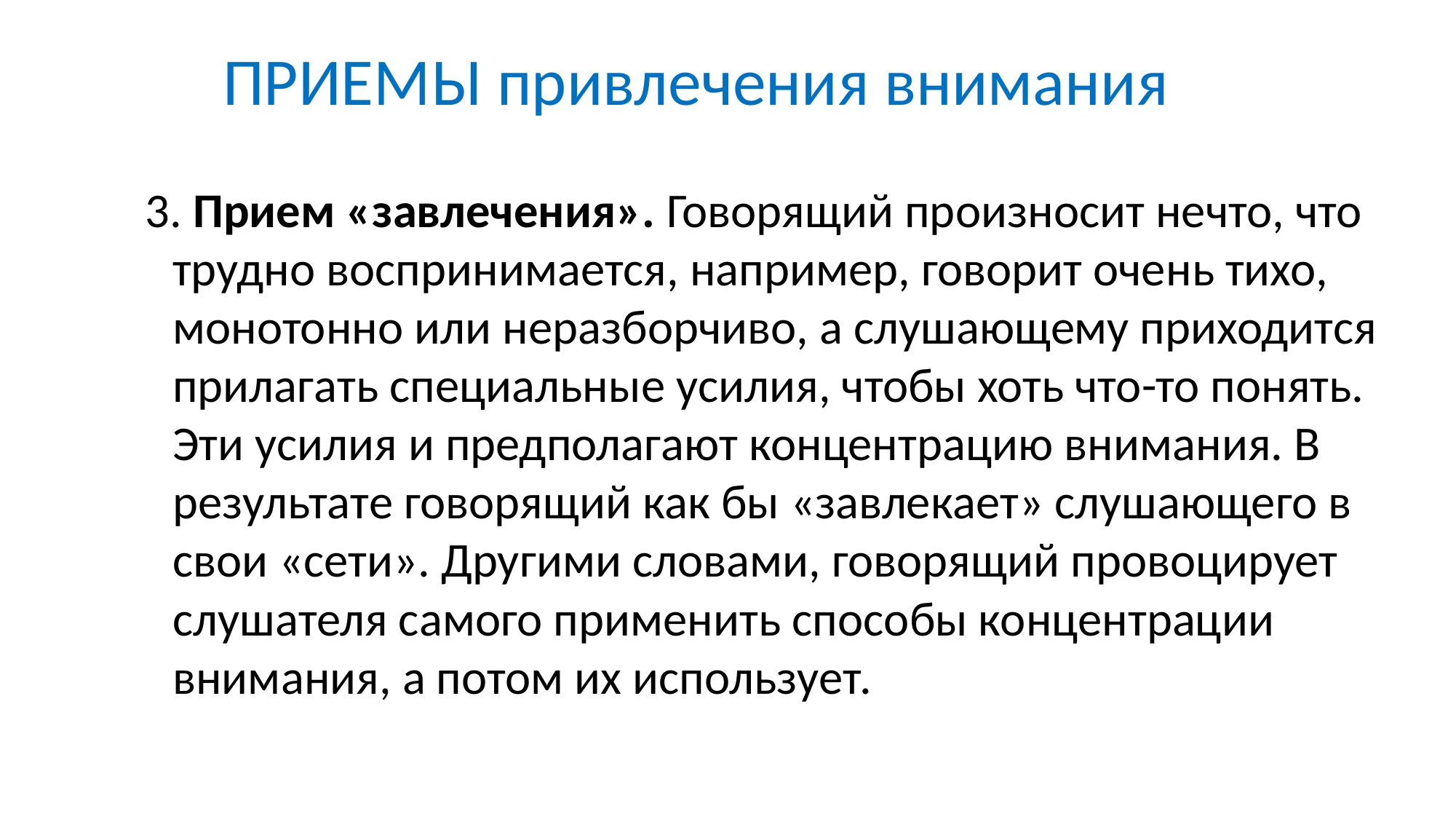

# Приемы привлечения внимания
3. Прием «завлечения». Говорящий произносит нечто, что трудно воспринимается, например, говорит очень тихо, монотонно или неразборчиво, а слушающему приходится прилагать специальные усилия, чтобы хоть что-то понять. Эти усилия и предполагают концентрацию внимания. В результате говорящий как бы «завлекает» слушающего в свои «сети». Другими словами, говорящий провоцирует слушателя самого применить способы концентрации внимания, а потом их использует.